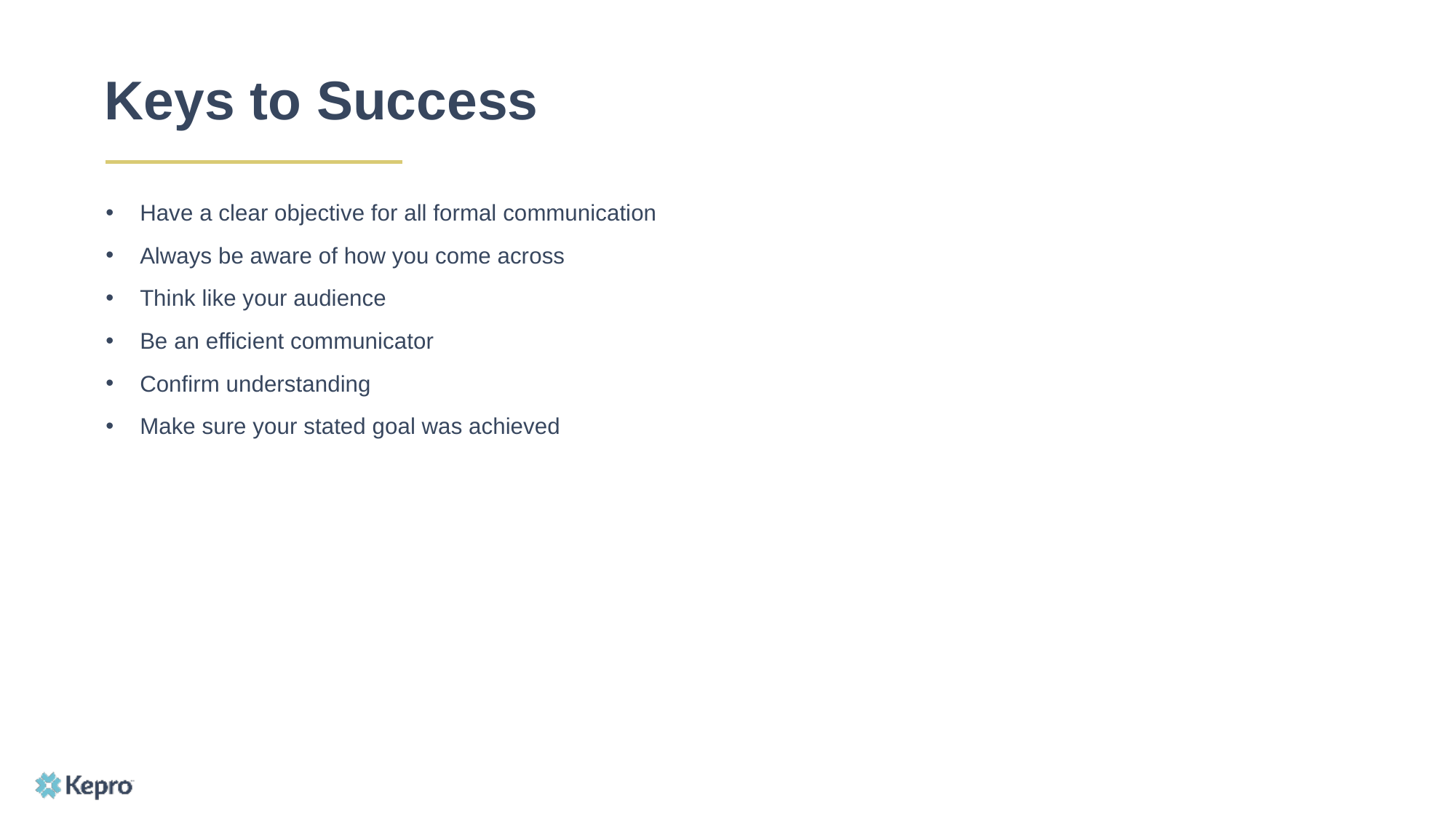

# Keys to Success
Have a clear objective for all formal communication
Always be aware of how you come across
Think like your audience
Be an efficient communicator
Confirm understanding
Make sure your stated goal was achieved